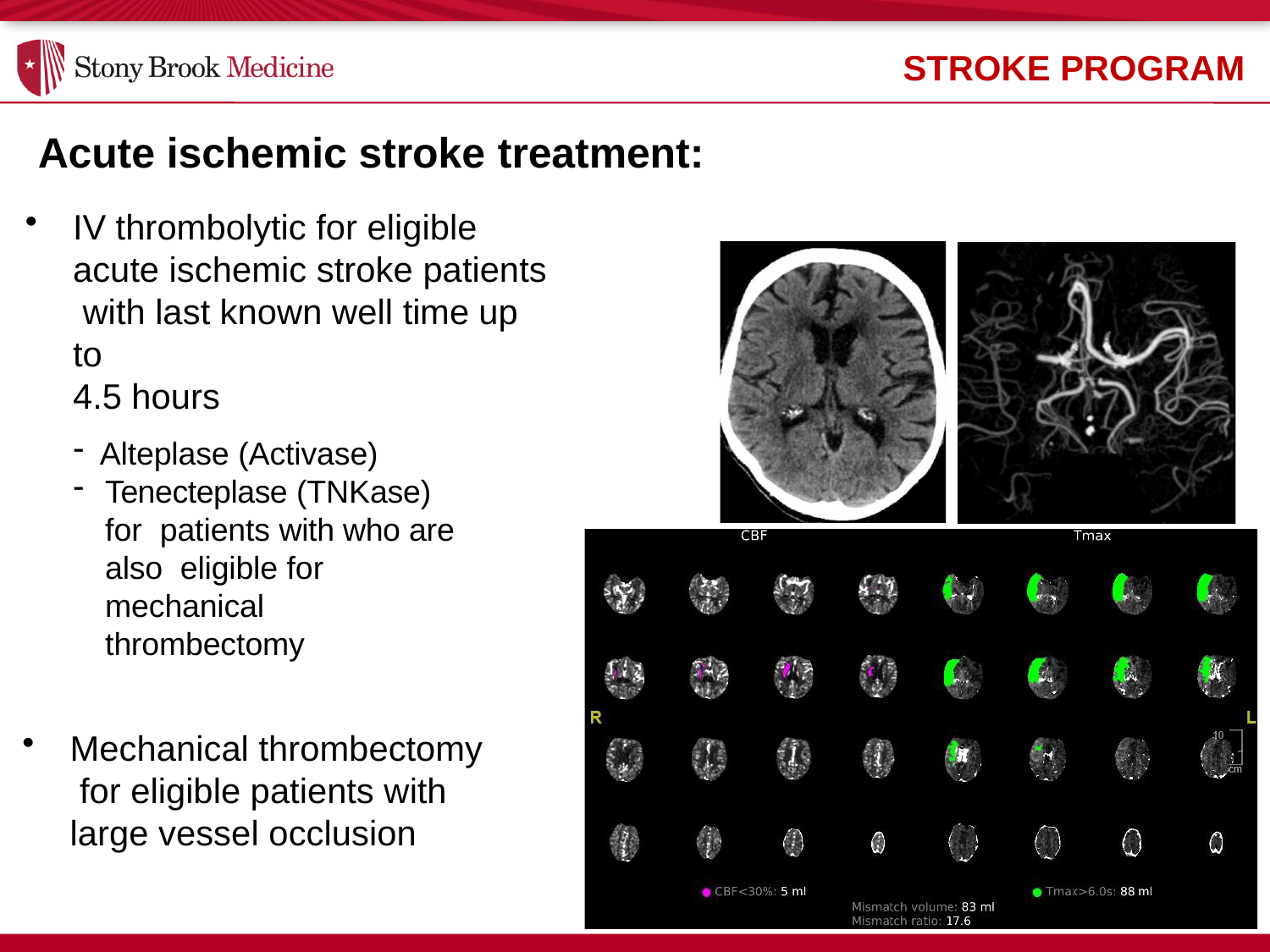

STROKE PROGRAM
# Acute ischemic stroke treatment:
IV thrombolytic for eligible  acute ischemic stroke patients  with last known well time up to
4.5 hours
Alteplase (Activase)
Tenecteplase (TNKase) for  patients with who are also  eligible for mechanical  thrombectomy

Mechanical thrombectomy  for eligible patients with  large vessel occlusion